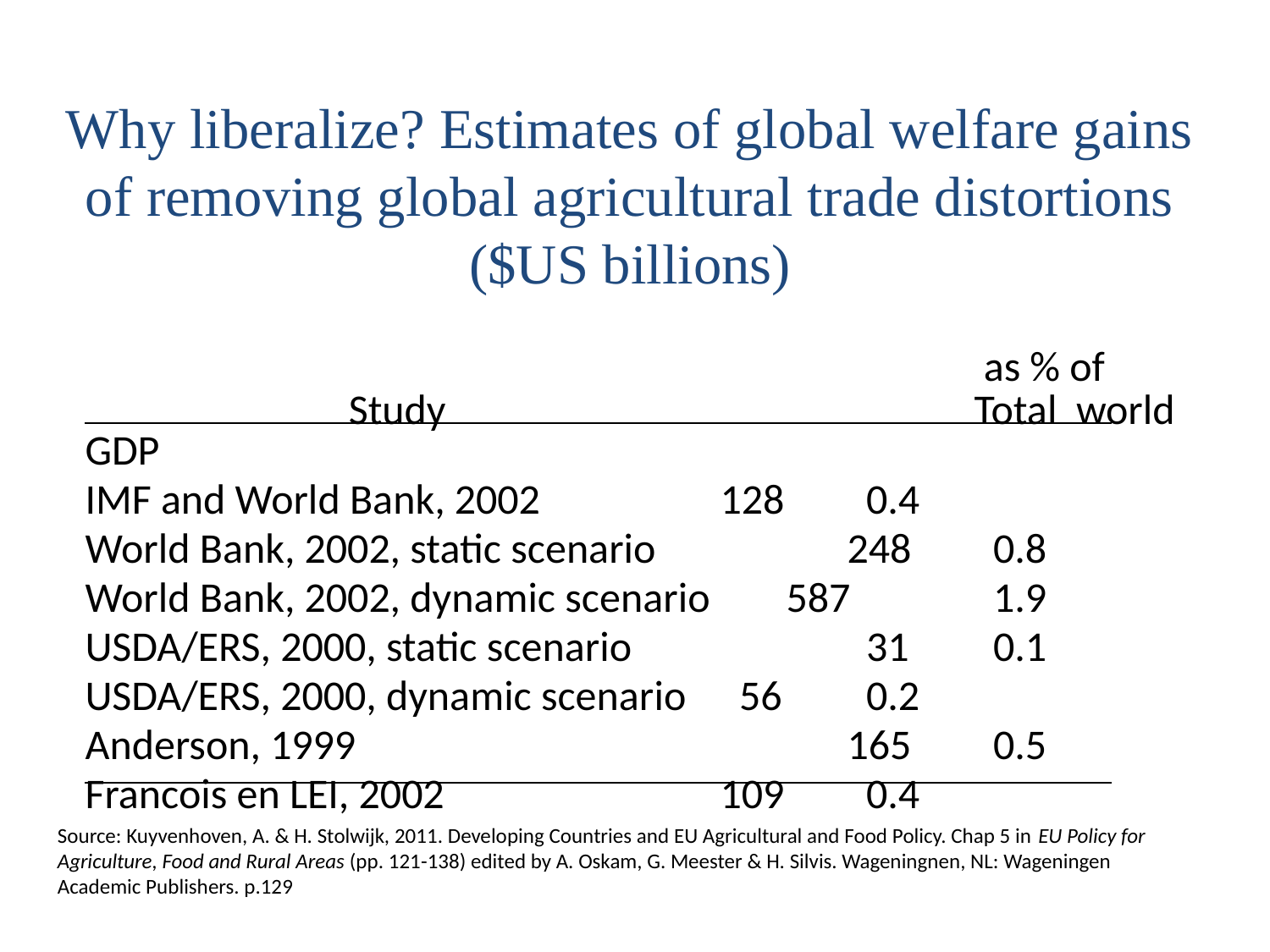

#
Why liberalize? Estimates of global welfare gains of removing global agricultural trade distortions ($US billions)
  						 		 as % of		 Study 					Total  world GDP
	IMF and World Bank, 2002	         	128	  0.4
	World Bank, 2002, static scenario         	248	  0.8
	World Bank, 2002, dynamic scenario        587	  1.9
	USDA/ERS, 2000, static scenario	 	  31 	  0.1
	USDA/ERS, 2000, dynamic scenario	  56	  0.2
	Anderson, 1999				165	  0.5
	Francois en LEI, 2002			109	  0.4
Source: Kuyvenhoven, A. & H. Stolwijk, 2011. Developing Countries and EU Agricultural and Food Policy. Chap 5 in EU Policy for Agriculture, Food and Rural Areas (pp. 121-138) edited by A. Oskam, G. Meester & H. Silvis. Wageningnen, NL: Wageningen Academic Publishers. p.129